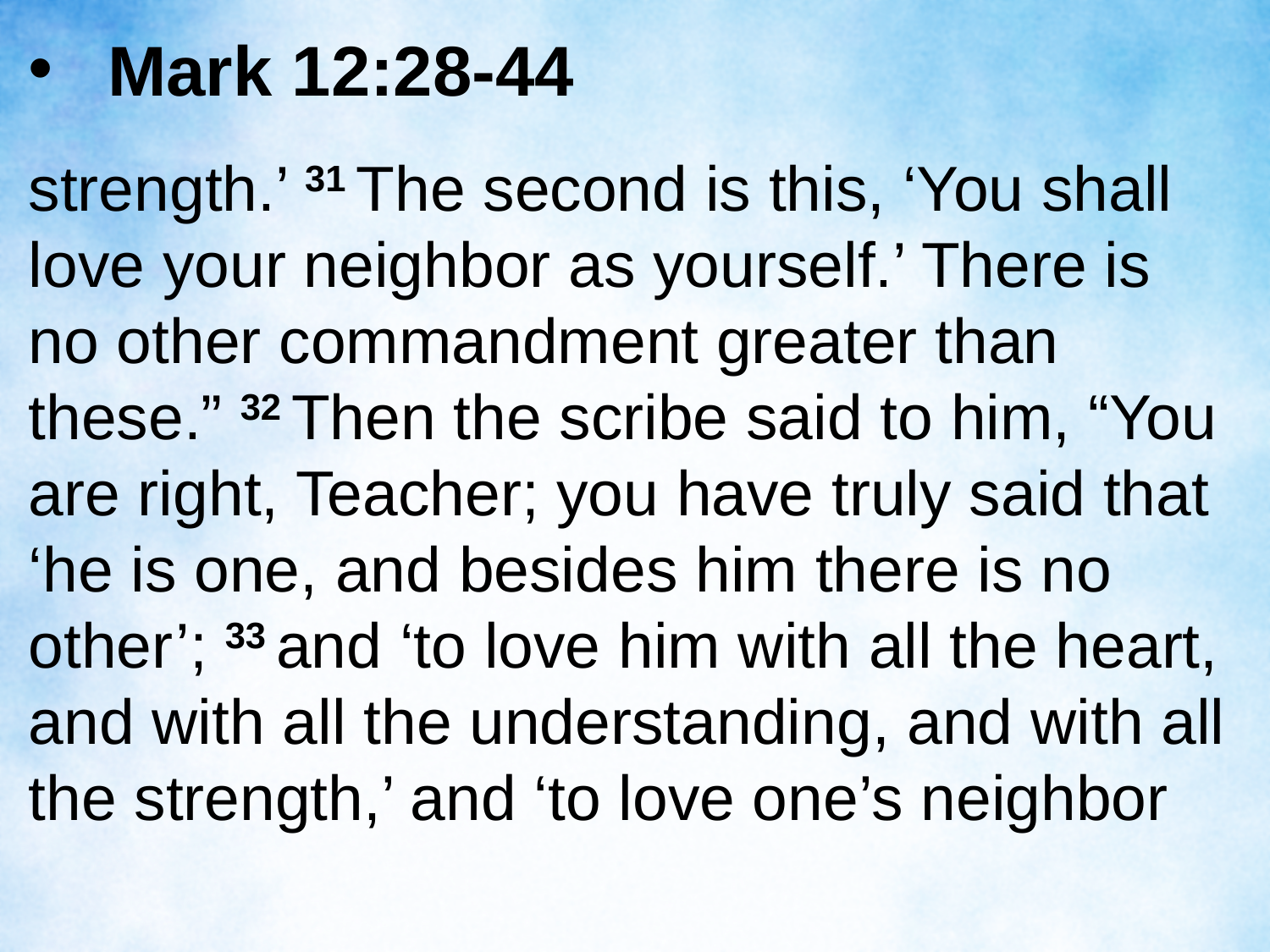

Mark 12:28-44
strength.’ 31 The second is this, ‘You shall love your neighbor as yourself.’ There is no other commandment greater than these.” 32 Then the scribe said to him, “You are right, Teacher; you have truly said that ‘he is one, and besides him there is no other’; 33 and ‘to love him with all the heart, and with all the understanding, and with all the strength,’ and ‘to love one’s neighbor